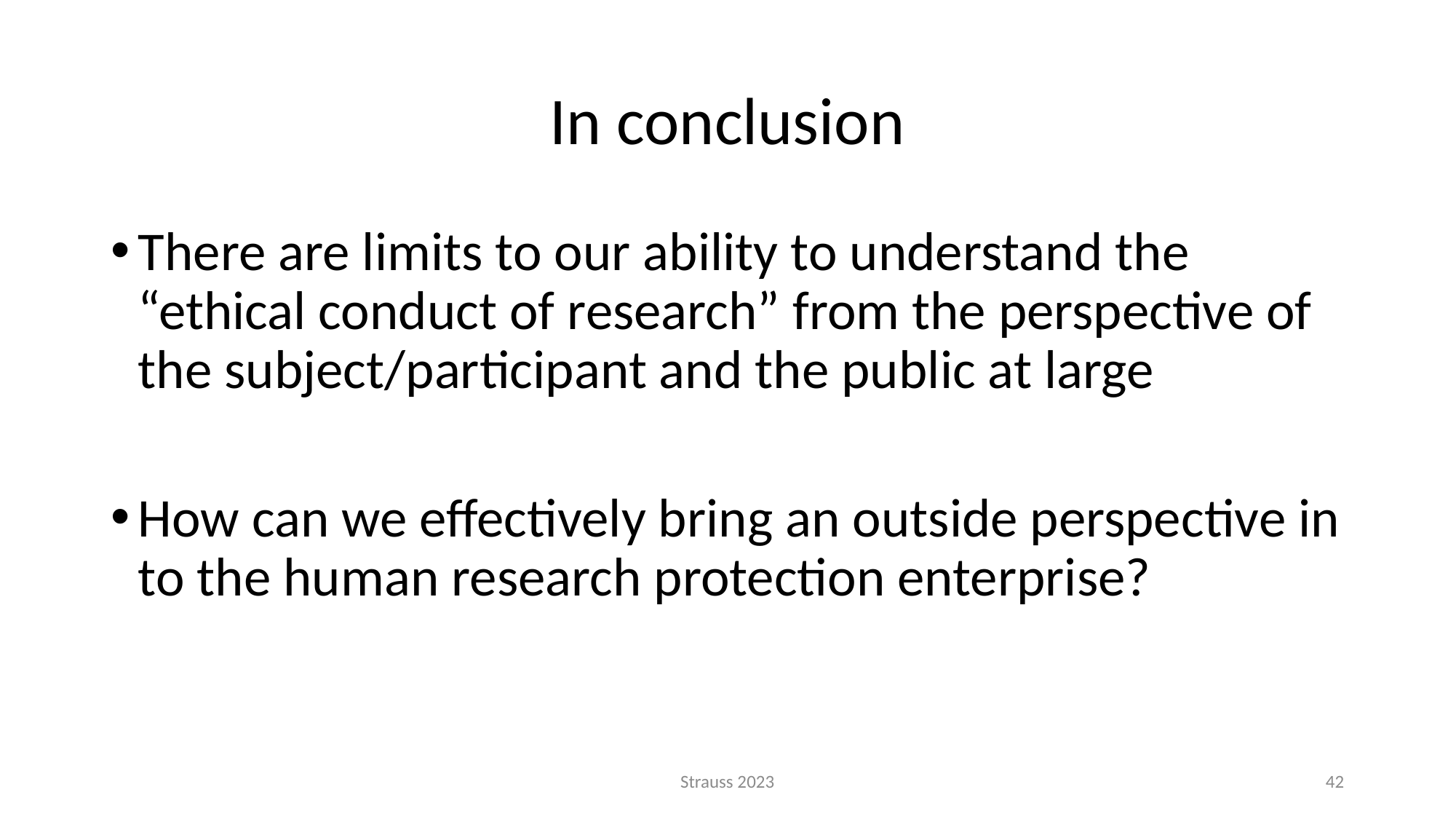

# In conclusion
There are limits to our ability to understand the “ethical conduct of research” from the perspective of the subject/participant and the public at large

How can we effectively bring an outside perspective in to the human research protection enterprise?

Strauss 2023
42